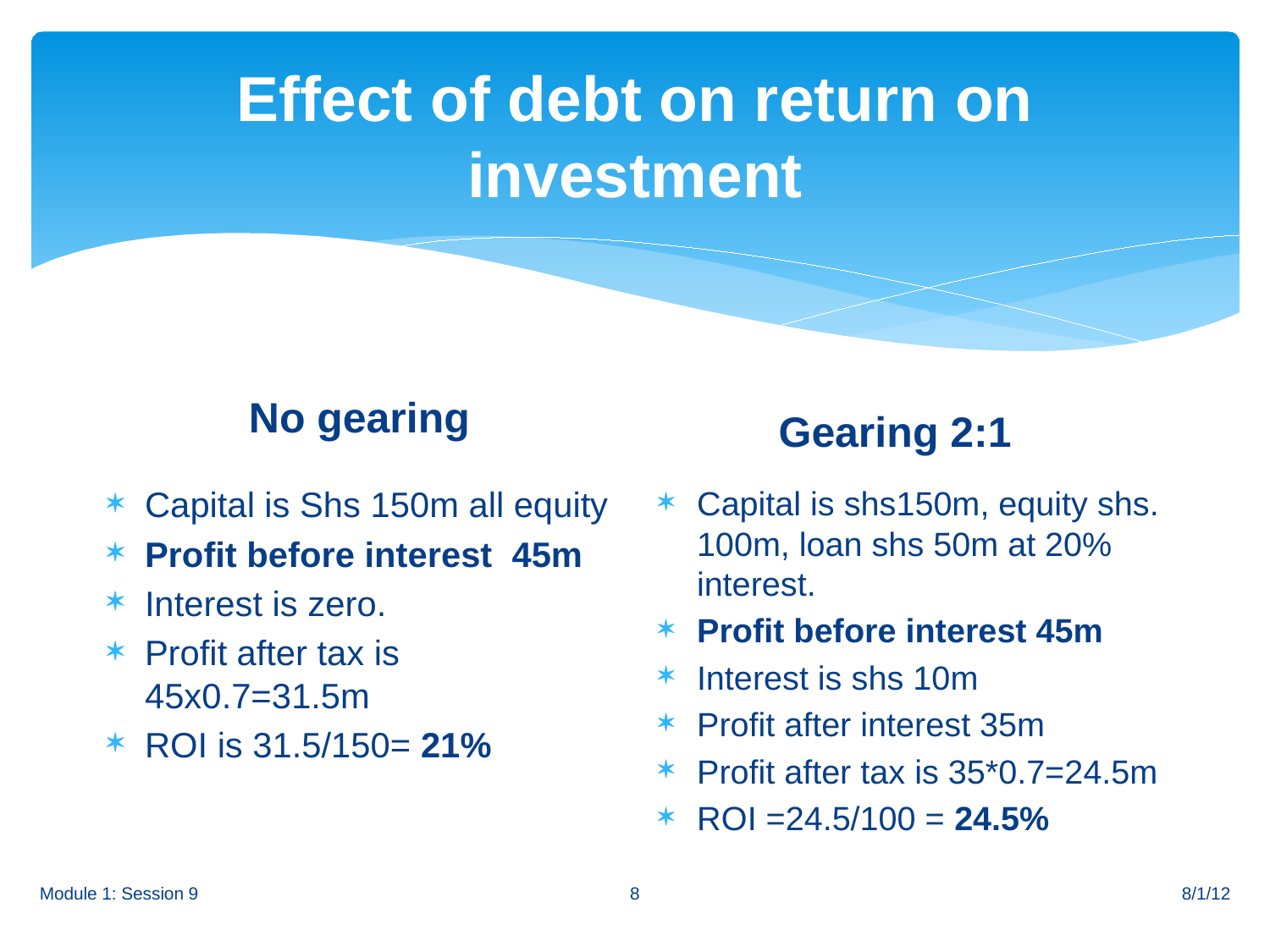

# Effect of debt on return on investment
No gearing
Gearing 2:1
Capital is Shs 150m all equity
Profit before interest  45m
Interest is zero.
Profit after tax is 45x0.7=31.5m
ROI is 31.5/150= 21%
Capital is shs150m, equity shs. 100m, loan shs 50m at 20% interest.
Profit before interest 45m
Interest is shs 10m
Profit after interest 35m
Profit after tax is 35*0.7=24.5m
ROI =24.5/100 = 24.5%
8
Module 1: Session 9
8/1/12